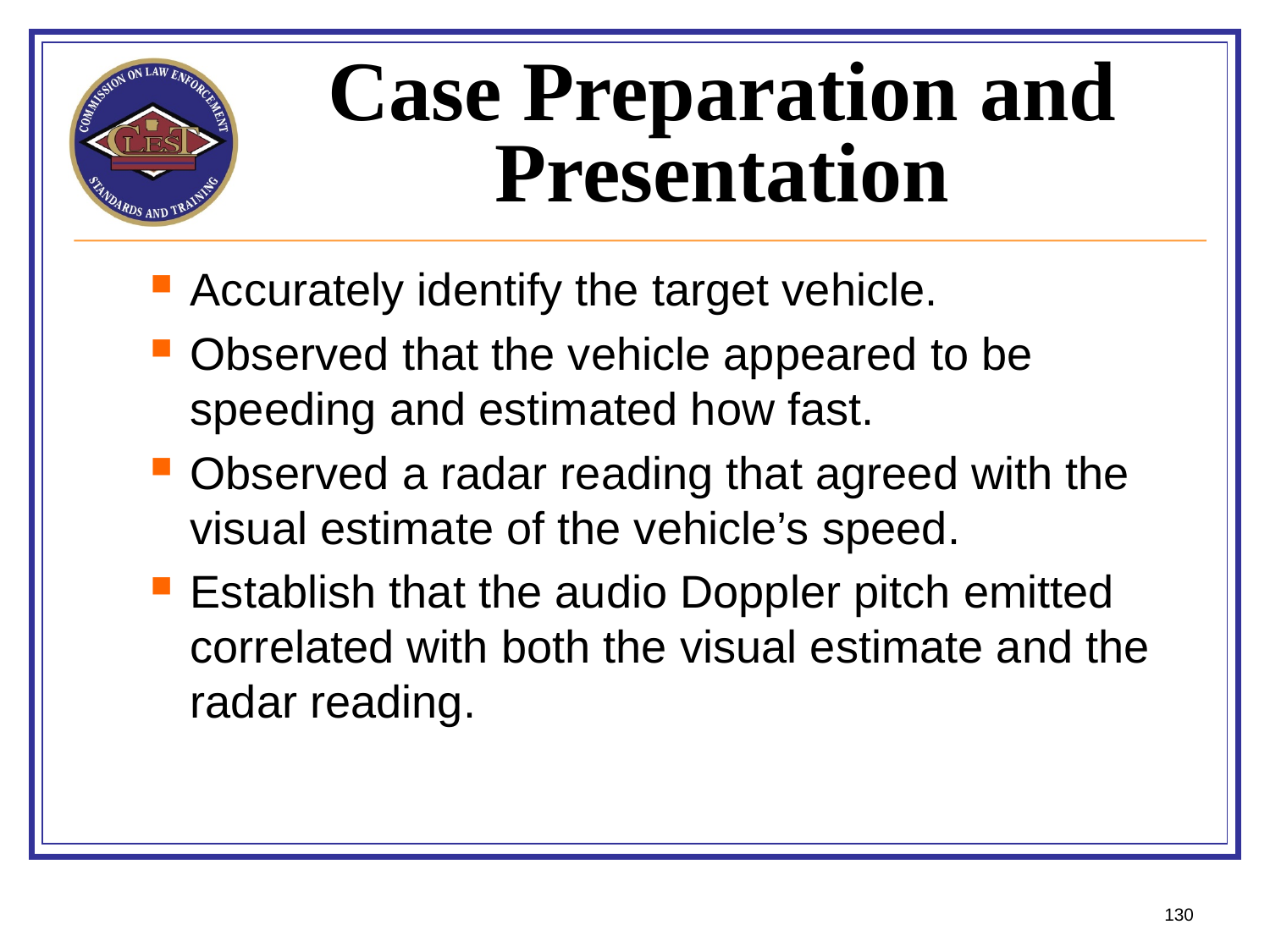

# Case Preparation and Presentation
Accurately identify the target vehicle.
Observed that the vehicle appeared to be speeding and estimated how fast.
Observed a radar reading that agreed with the visual estimate of the vehicle’s speed.
Establish that the audio Doppler pitch emitted correlated with both the visual estimate and the radar reading.
130